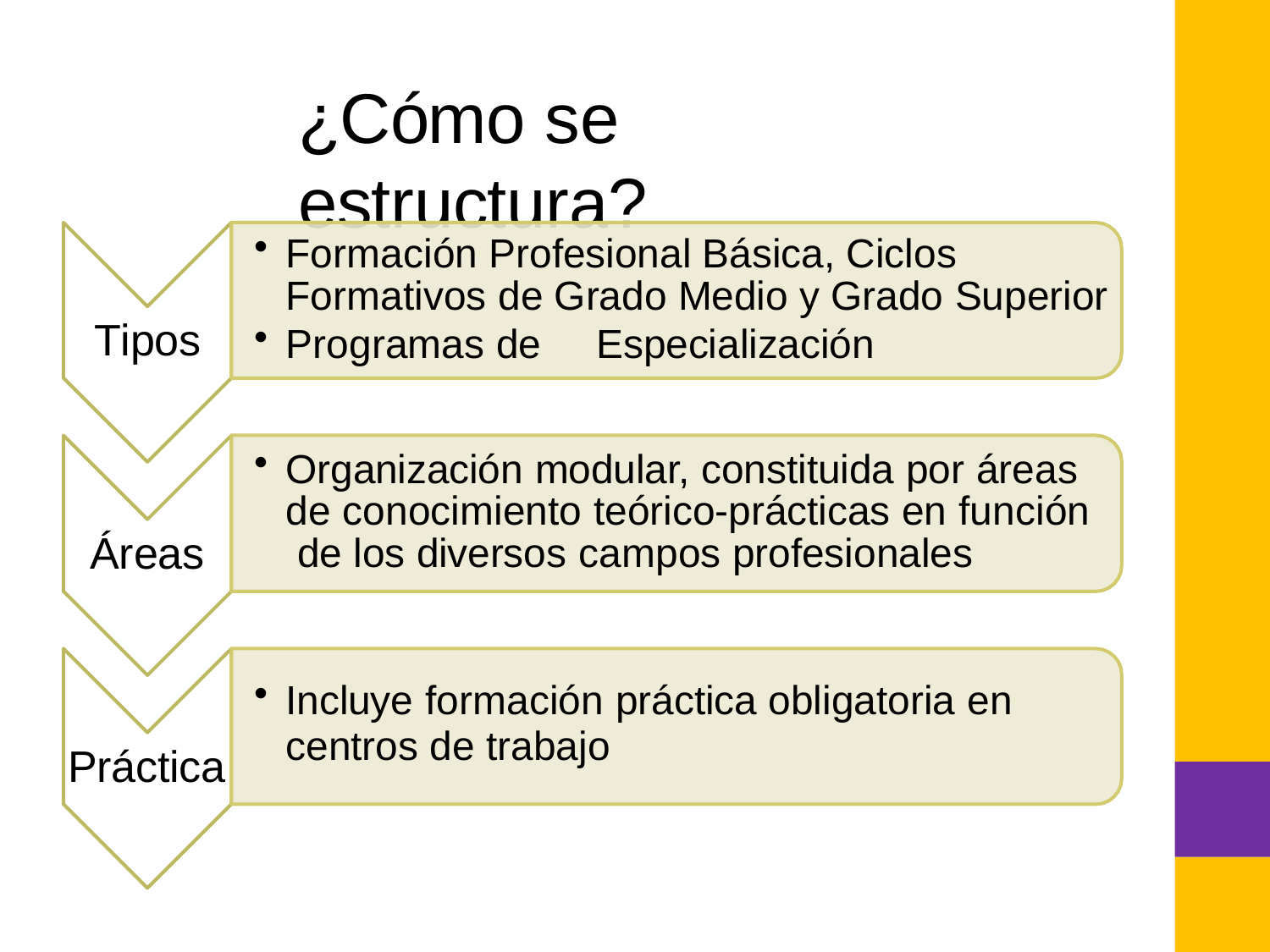

# ¿Cómo se estructura?

Formación Profesional Básica, Ciclos  Formativos de Grado Medio y Grado Superior
Programas de	Especialización
Tipos

Organización modular, constituida por áreas  de conocimiento teórico-prácticas en función  de los diversos campos profesionales
Áreas

Incluye formación práctica obligatoria en
centros de trabajo
Práctica